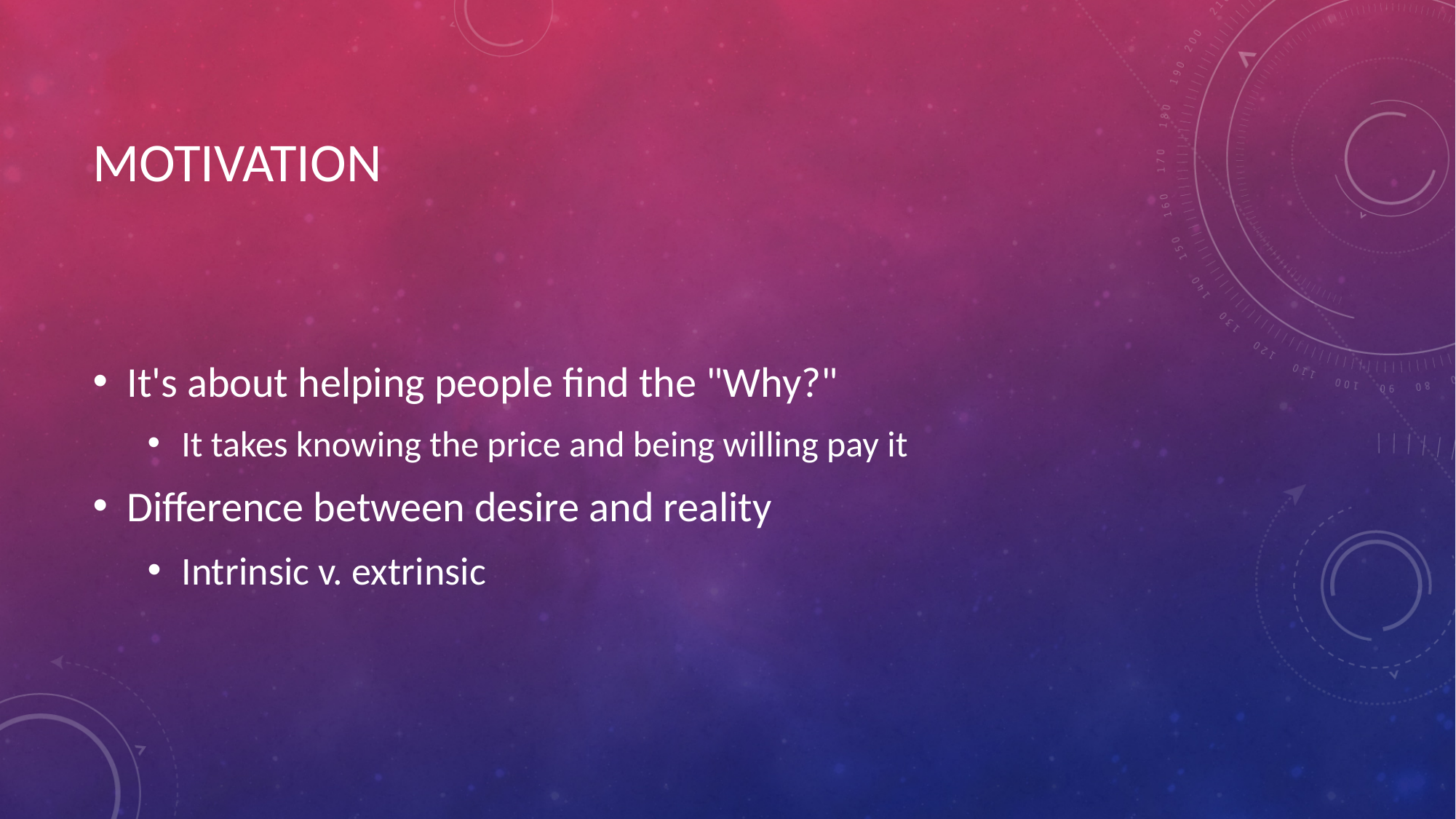

# Motivation
It's about helping people find the "Why?"
It takes knowing the price and being willing pay it
Difference between desire and reality
Intrinsic v. extrinsic